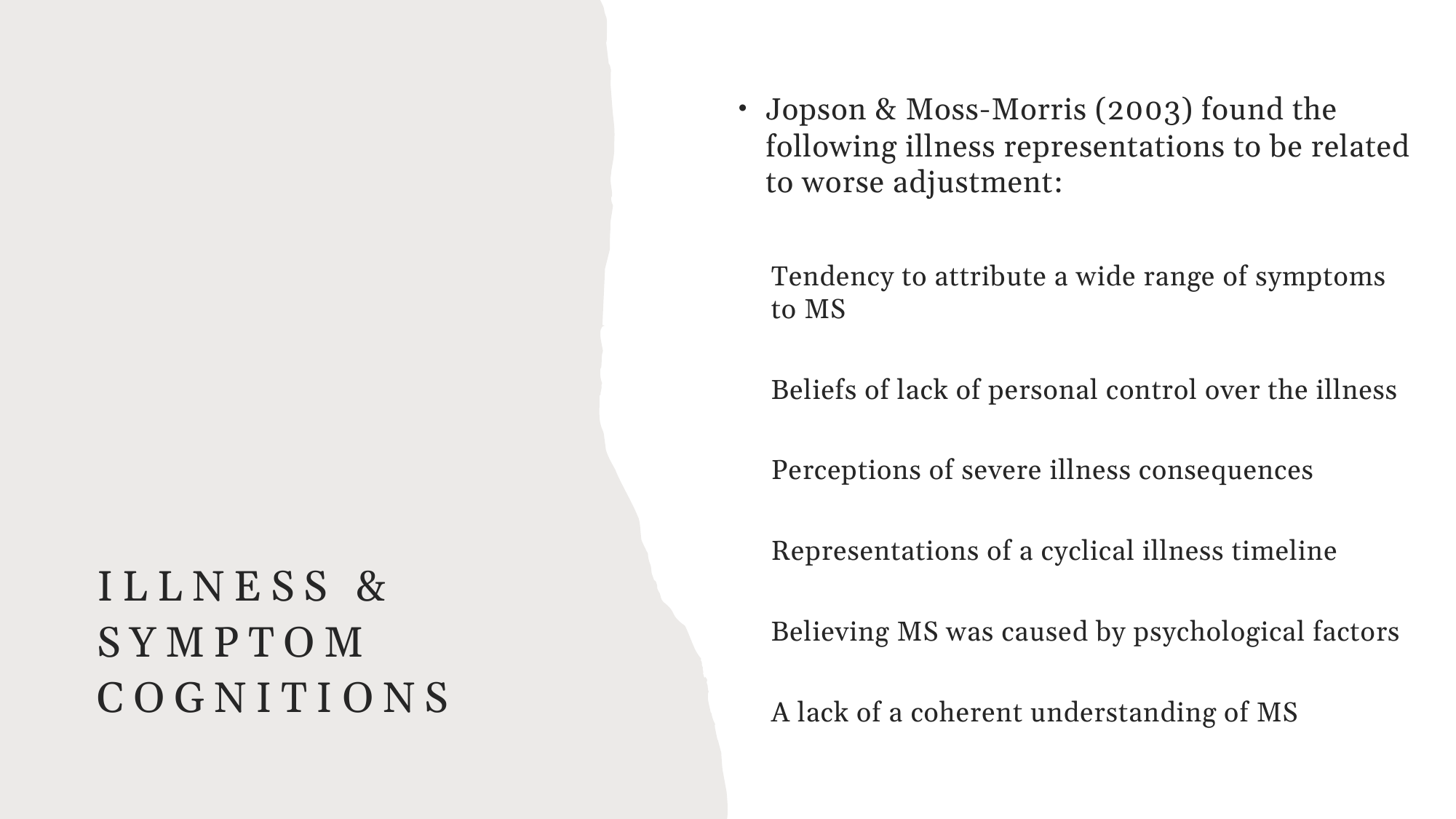

Jopson & Moss-Morris (2003) found the following illness representations to be related to worse adjustment:

Tendency to attribute a wide range of symptoms to MS

Beliefs of lack of personal control over the illness

Perceptions of severe illness consequences

Representations of a cyclical illness timeline

Believing MS was caused by psychological factors

A lack of a coherent understanding of MS

# Illness & Symptom Cognitions